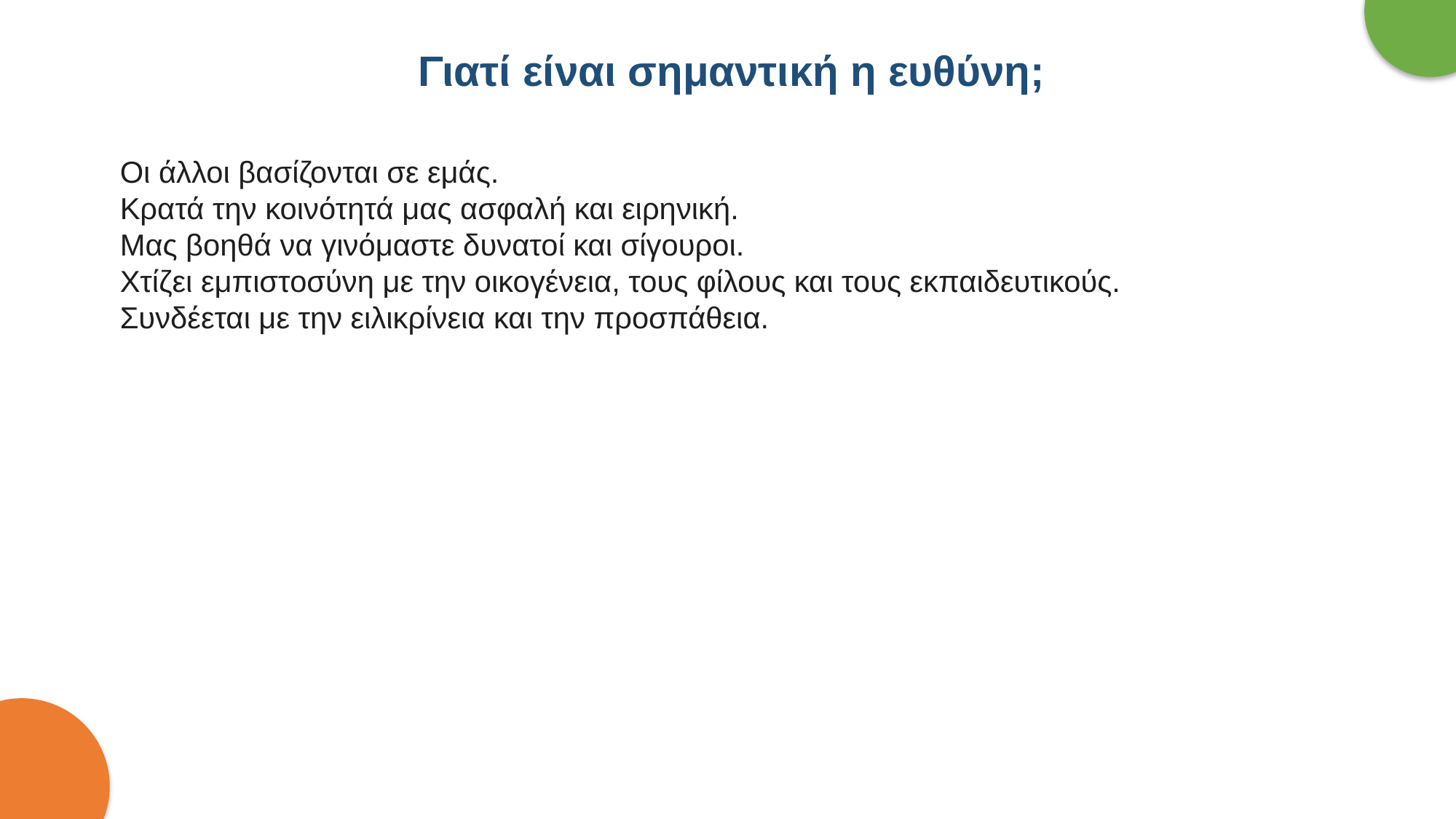

Γιατί είναι σημαντική η ευθύνη;
Οι άλλοι βασίζονται σε εμάς.
Κρατά την κοινότητά μας ασφαλή και ειρηνική.
Μας βοηθά να γινόμαστε δυνατοί και σίγουροι.
Χτίζει εμπιστοσύνη με την οικογένεια, τους φίλους και τους εκπαιδευτικούς.
Συνδέεται με την ειλικρίνεια και την προσπάθεια.